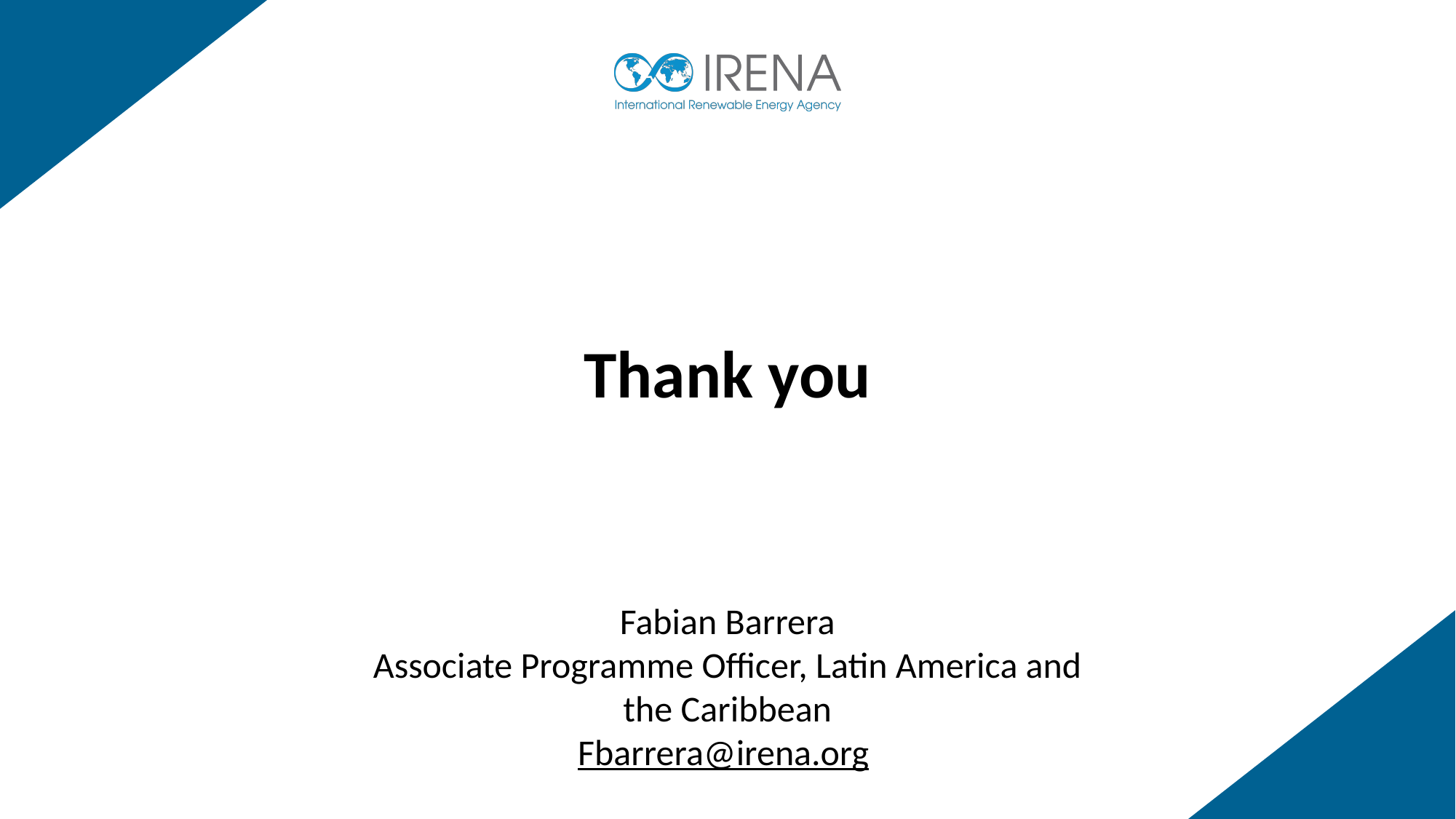

Thank you
Fabian Barrera
Associate Programme Officer, Latin America and the Caribbean
Fbarrera@irena.org